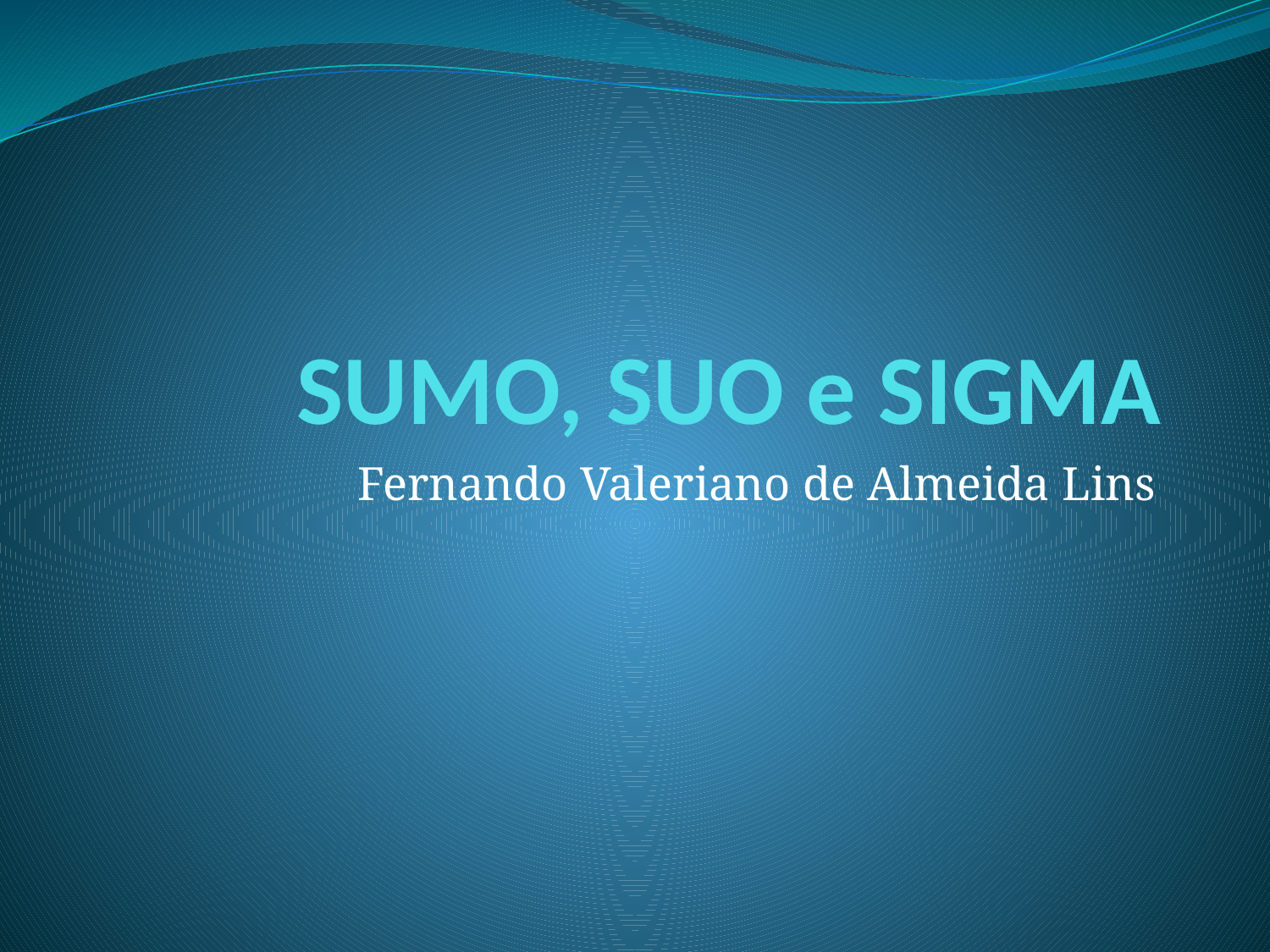

# SUMO, SUO e SIGMA
Fernando Valeriano de Almeida Lins